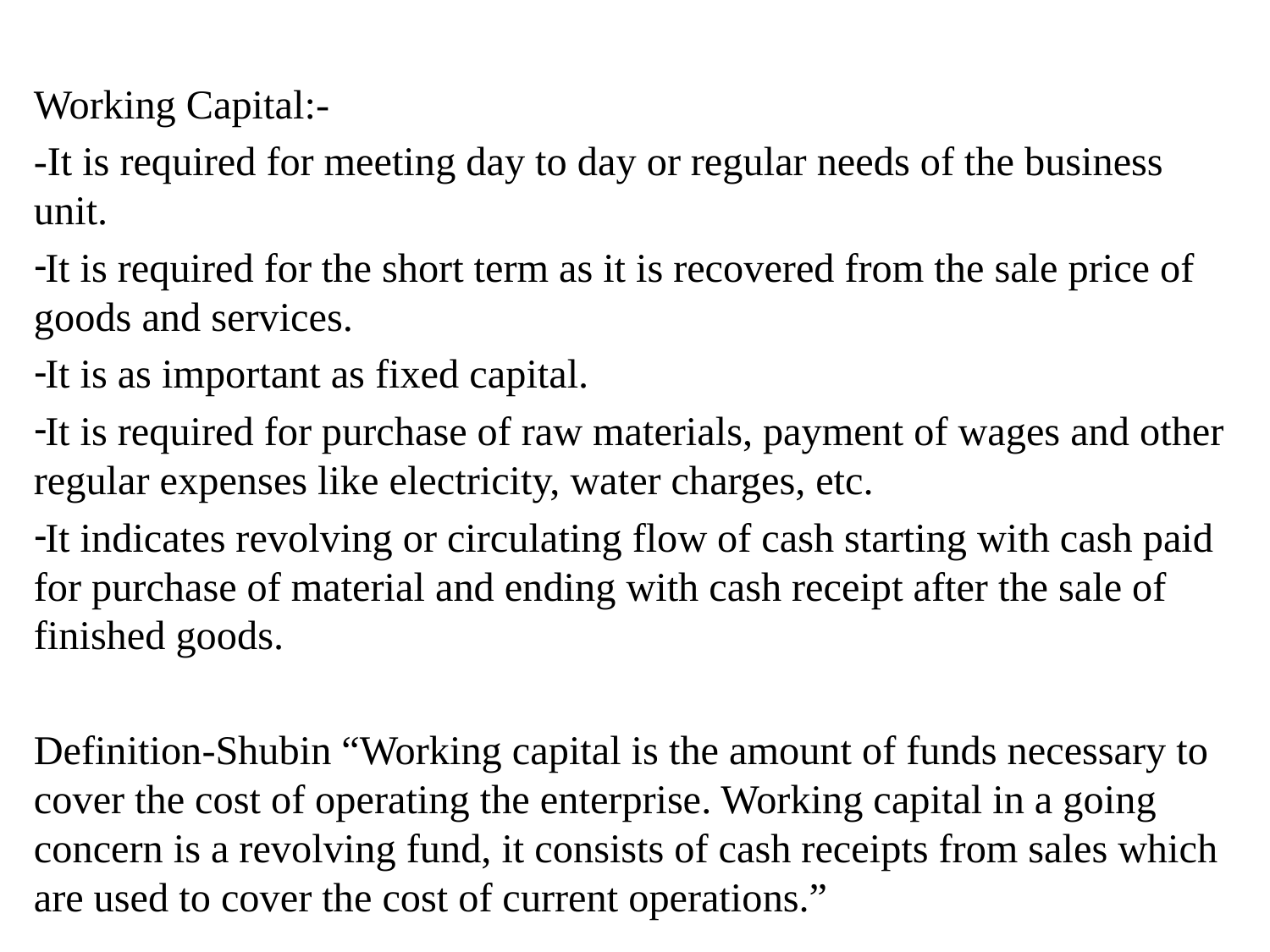

Working Capital:-
-It is required for meeting day to day or regular needs of the business unit.
It is required for the short term as it is recovered from the sale price of goods and services.
It is as important as fixed capital.
It is required for purchase of raw materials, payment of wages and other regular expenses like electricity, water charges, etc.
It indicates revolving or circulating flow of cash starting with cash paid for purchase of material and ending with cash receipt after the sale of finished goods.

Definition-Shubin “Working capital is the amount of funds necessary to cover the cost of operating the enterprise. Working capital in a going concern is a revolving fund, it consists of cash receipts from sales which are used to cover the cost of current operations.”